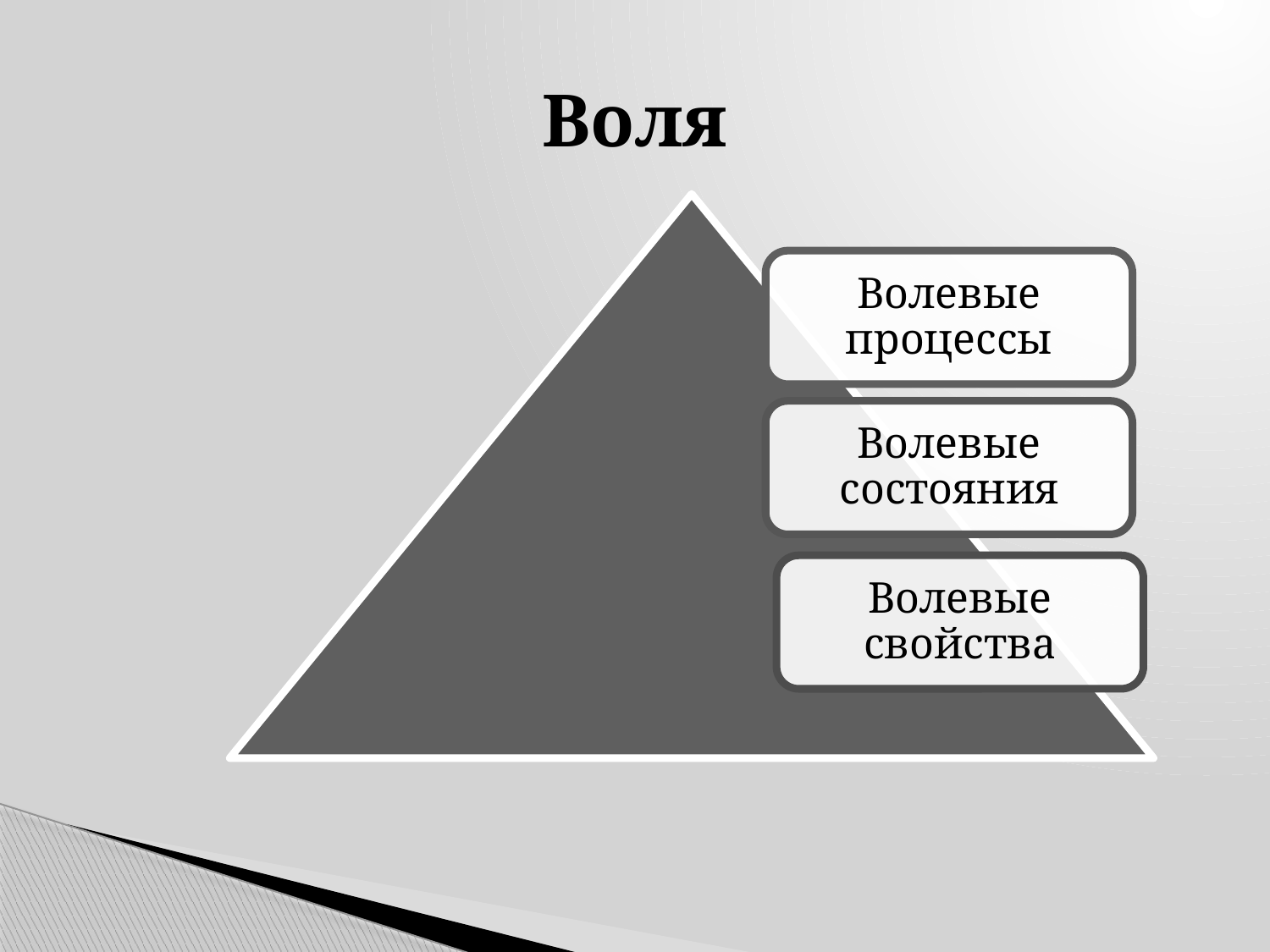

# Воля
Волевые процессы
Волевые состояния
Волевые свойства